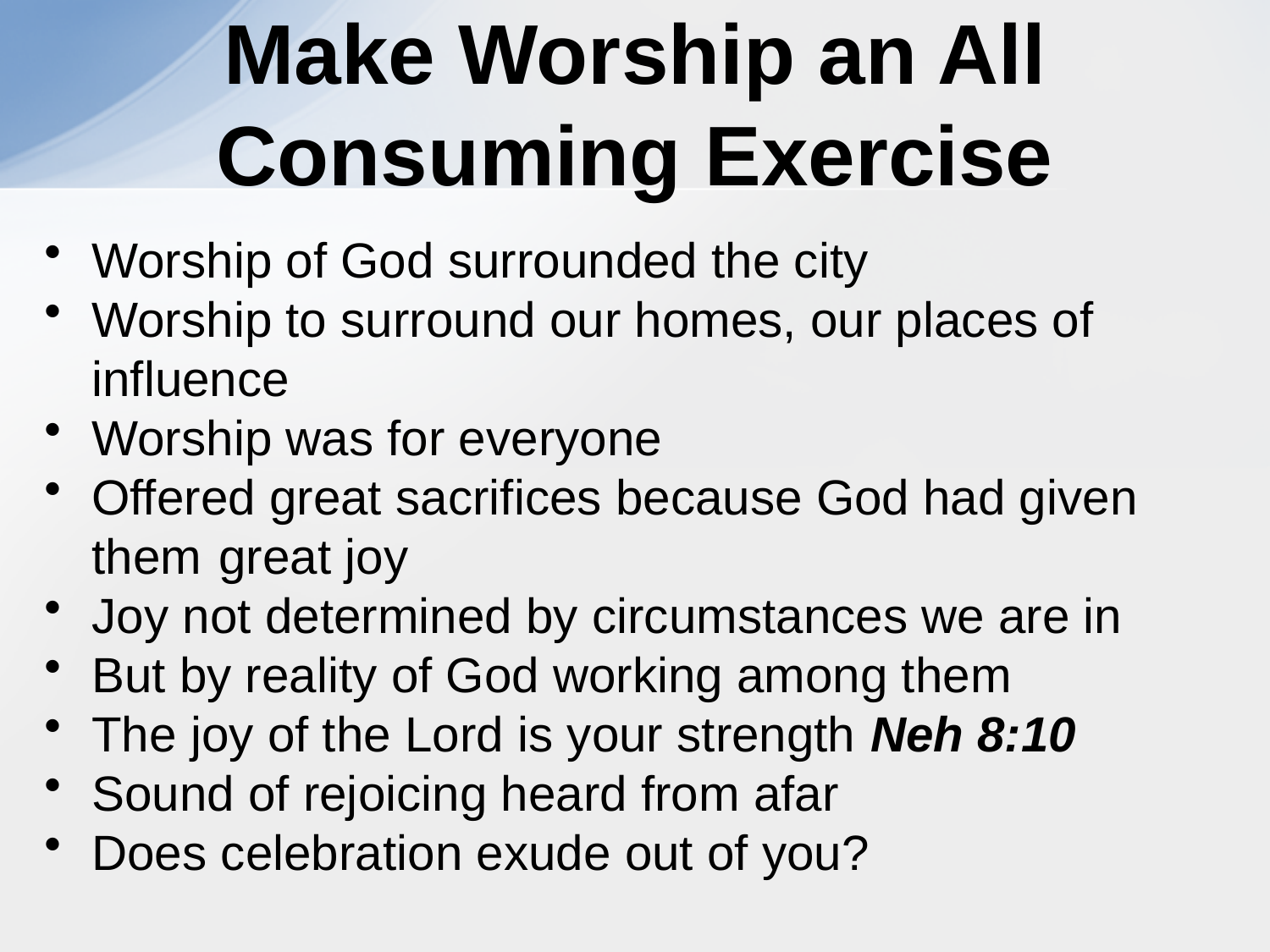

# Make Worship an All Consuming Exercise
Worship of God surrounded the city
Worship to surround our homes, our places of influence
Worship was for everyone
Offered great sacrifices because God had given them 	great joy
Joy not determined by circumstances we are in
But by reality of God working among them
The joy of the Lord is your strength Neh 8:10
Sound of rejoicing heard from afar
Does celebration exude out of you?